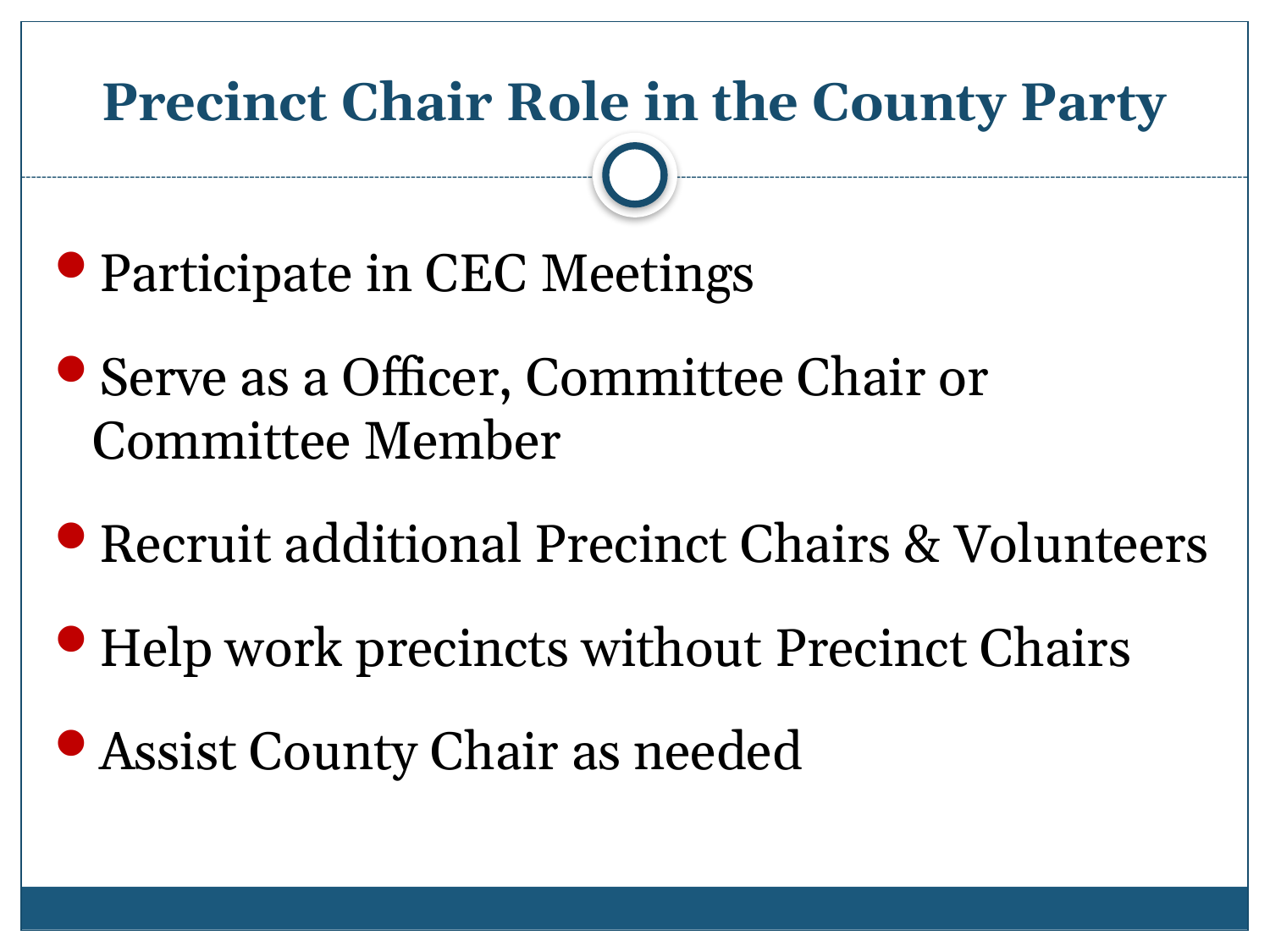

# Precinct Chair Role in the County Party
Participate in CEC Meetings

Serve as a Officer, Committee Chair or Committee Member

Recruit additional Precinct Chairs & Volunteers

Help work precincts without Precinct Chairs

Assist County Chair as needed